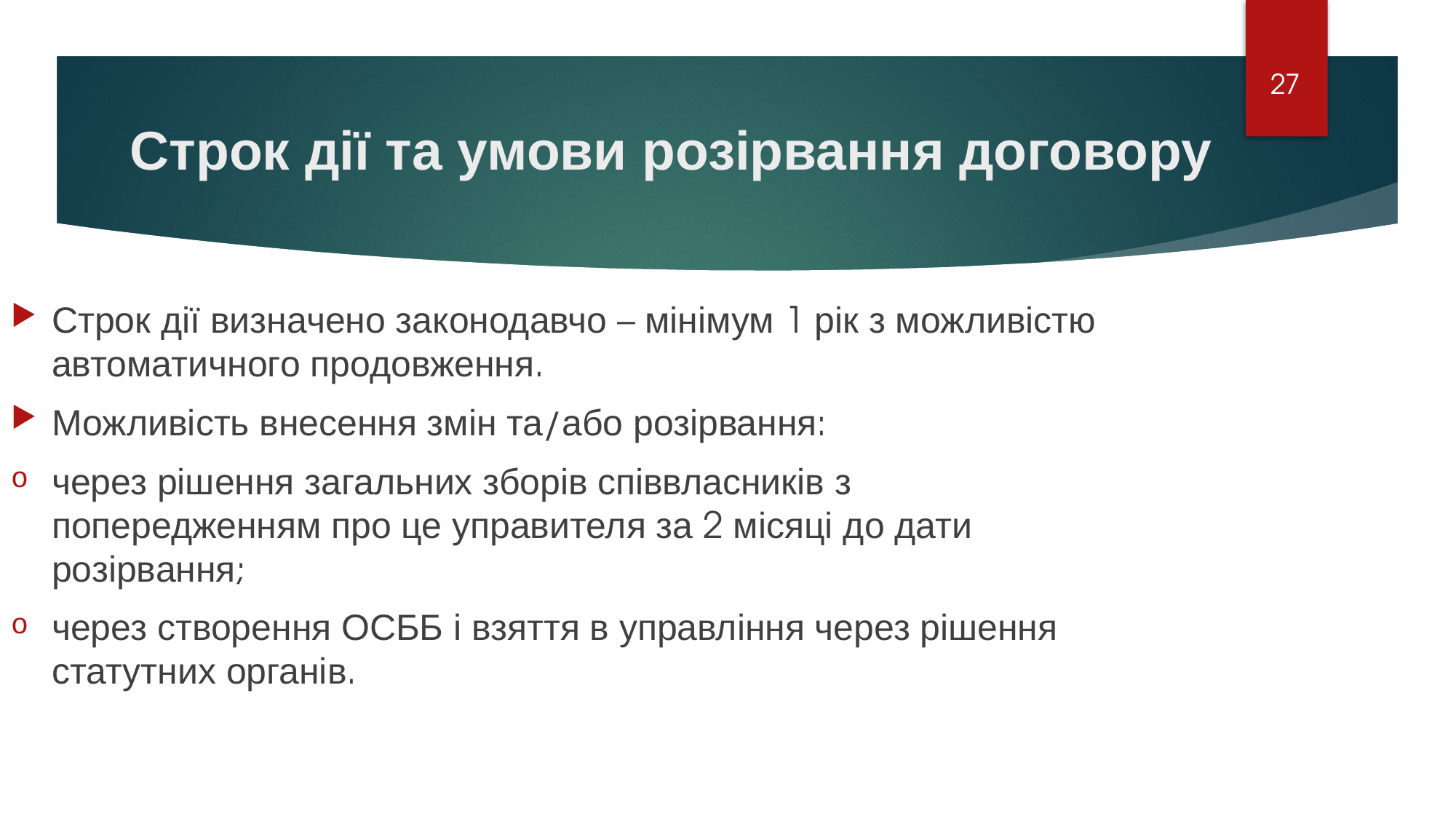

27
# Строк дії та умови розірвання договору
Строк дії визначено законодавчо – мінімум 1 рік з можливістю автоматичного продовження.
Можливість внесення змін та/або розірвання:
через рішення загальних зборів співвласників з попередженням про це управителя за 2 місяці до дати розірвання;
через створення ОСББ і взяття в управління через рішення статутних органів.